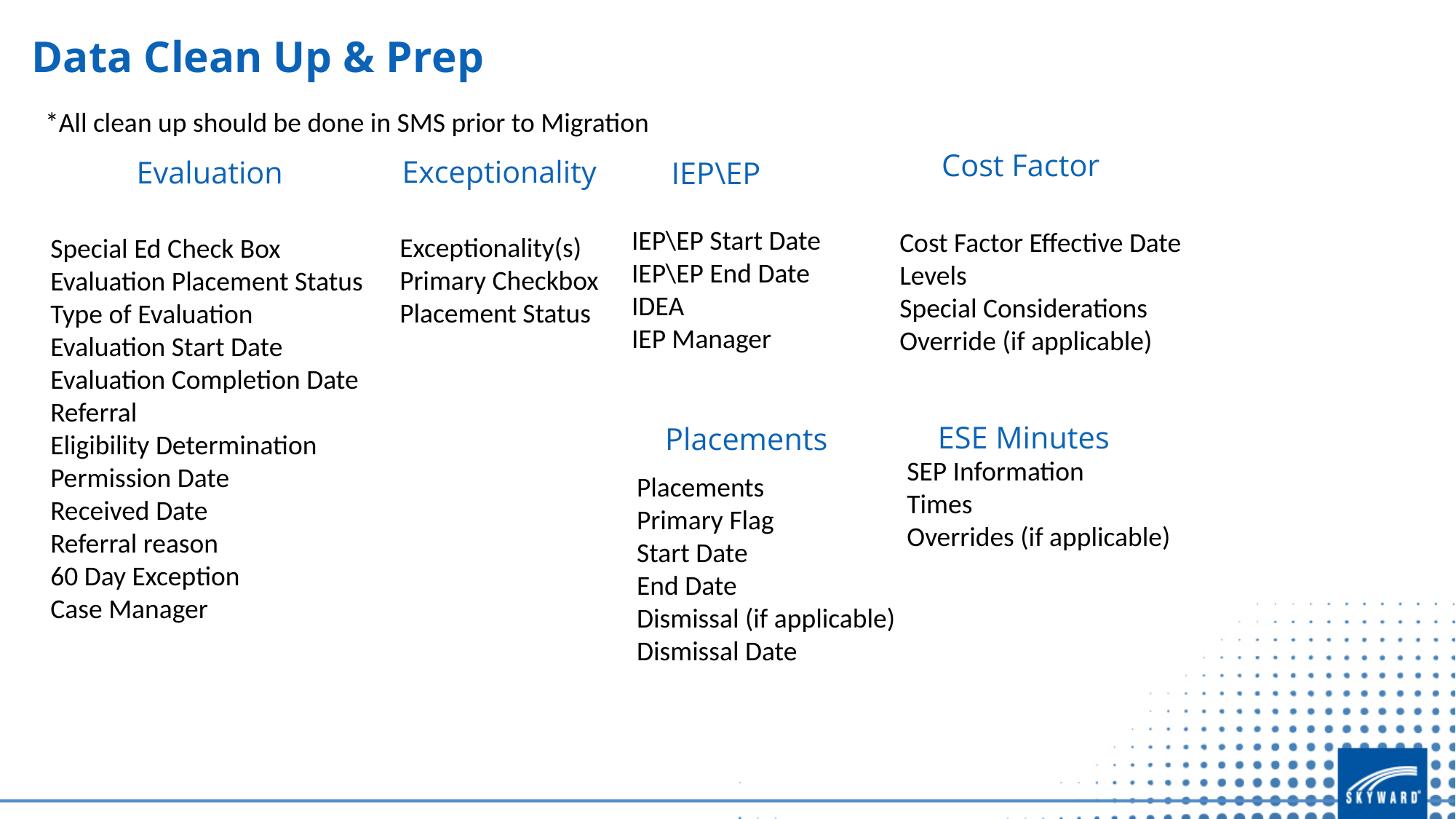

# Data Clean Up & Prep
*All clean up should be done in SMS prior to Migration
Cost Factor
Exceptionality
Evaluation
IEP\EP
IEP\EP Start Date
IEP\EP End Date
IDEA
IEP Manager

Cost Factor Effective Date
Levels
Special Considerations
Override (if applicable)
Exceptionality(s)
Primary Checkbox
Placement Status
Special Ed Check Box
Evaluation Placement Status
Type of Evaluation
Evaluation Start Date
Evaluation Completion Date
Referral
Eligibility Determination
Permission Date
Received Date
Referral reason
60 Day Exception
Case Manager
ESE Minutes
Placements
SEP Information
Times
Overrides (if applicable)
Placements
Primary Flag
Start Date
End Date
Dismissal (if applicable)
Dismissal Date